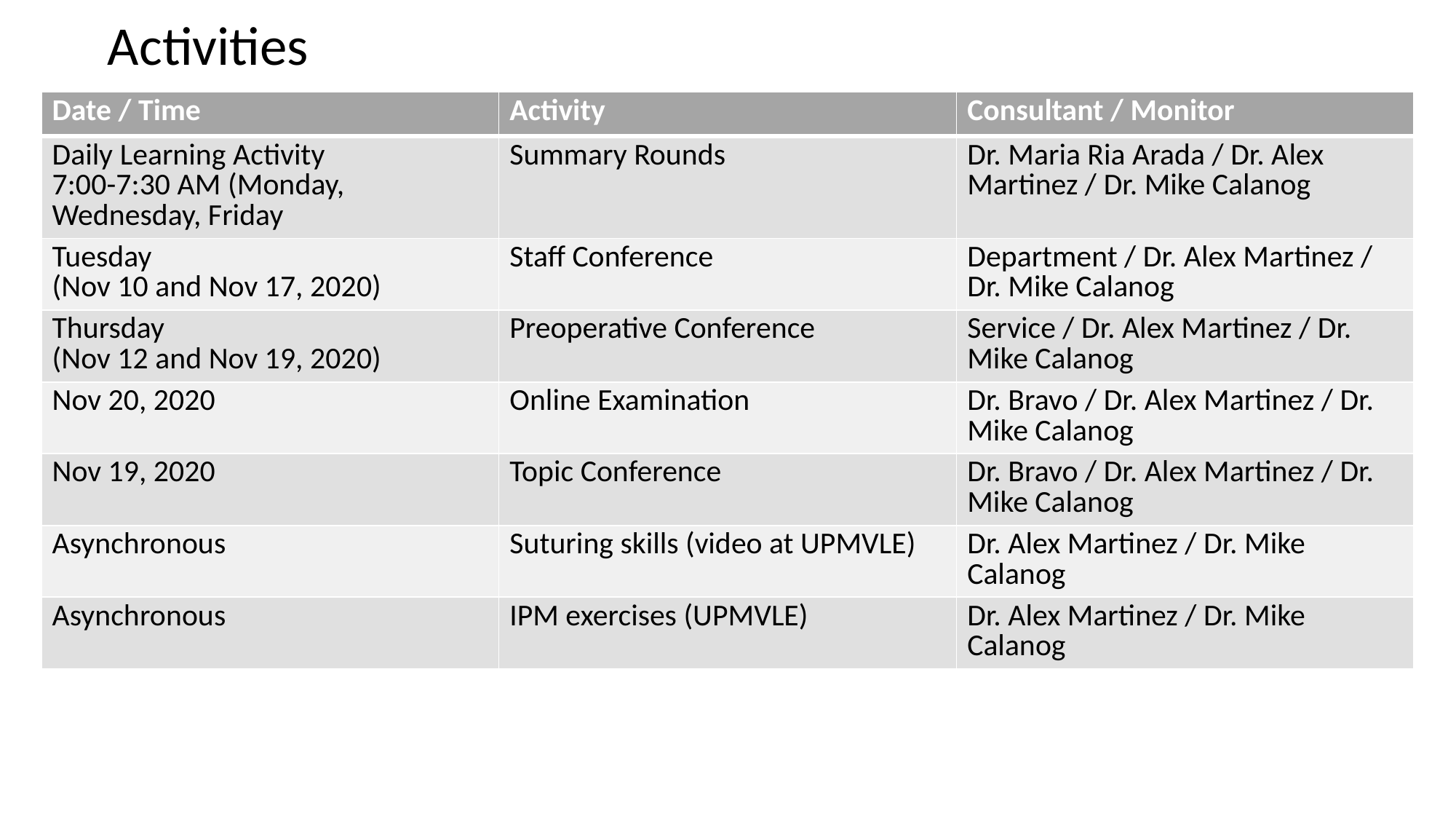

# Activities
| Date / Time | Activity | Consultant / Monitor |
| --- | --- | --- |
| Daily Learning Activity 7:00-7:30 AM (Monday, Wednesday, Friday | Summary Rounds | Dr. Maria Ria Arada / Dr. Alex Martinez / Dr. Mike Calanog |
| Tuesday (Nov 10 and Nov 17, 2020) | Staff Conference | Department / Dr. Alex Martinez / Dr. Mike Calanog |
| Thursday (Nov 12 and Nov 19, 2020) | Preoperative Conference | Service / Dr. Alex Martinez / Dr. Mike Calanog |
| Nov 20, 2020 | Online Examination | Dr. Bravo / Dr. Alex Martinez / Dr. Mike Calanog |
| Nov 19, 2020 | Topic Conference | Dr. Bravo / Dr. Alex Martinez / Dr. Mike Calanog |
| Asynchronous | Suturing skills (video at UPMVLE) | Dr. Alex Martinez / Dr. Mike Calanog |
| Asynchronous | IPM exercises (UPMVLE) | Dr. Alex Martinez / Dr. Mike Calanog |